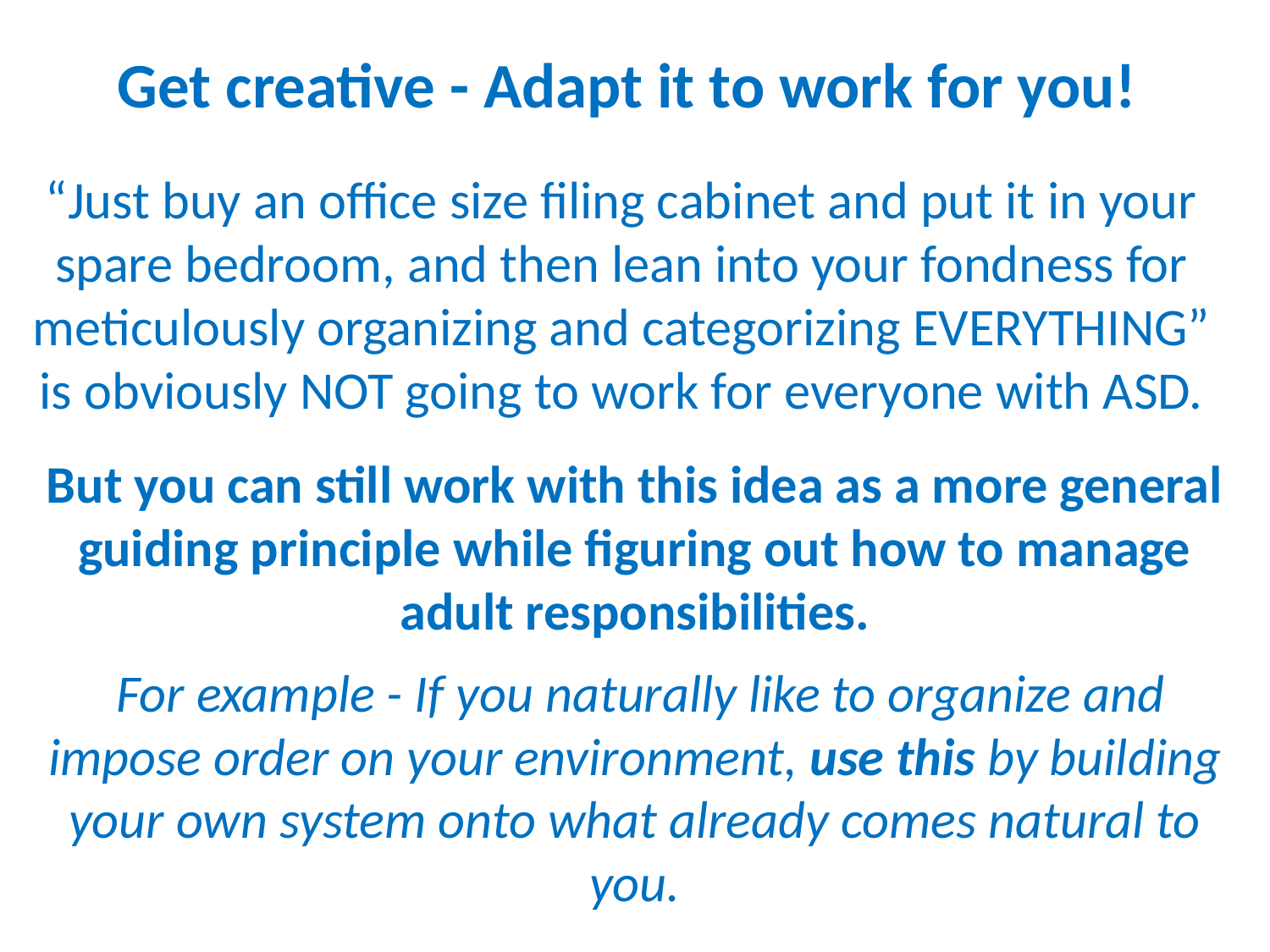

# Get creative - Adapt it to work for you!
“Just buy an office size filing cabinet and put it in your spare bedroom, and then lean into your fondness for meticulously organizing and categorizing EVERYTHING” is obviously NOT going to work for everyone with ASD.
But you can still work with this idea as a more general guiding principle while figuring out how to manage adult responsibilities.

 For example - If you naturally like to organize and impose order on your environment, use this by building your own system onto what already comes natural to you.